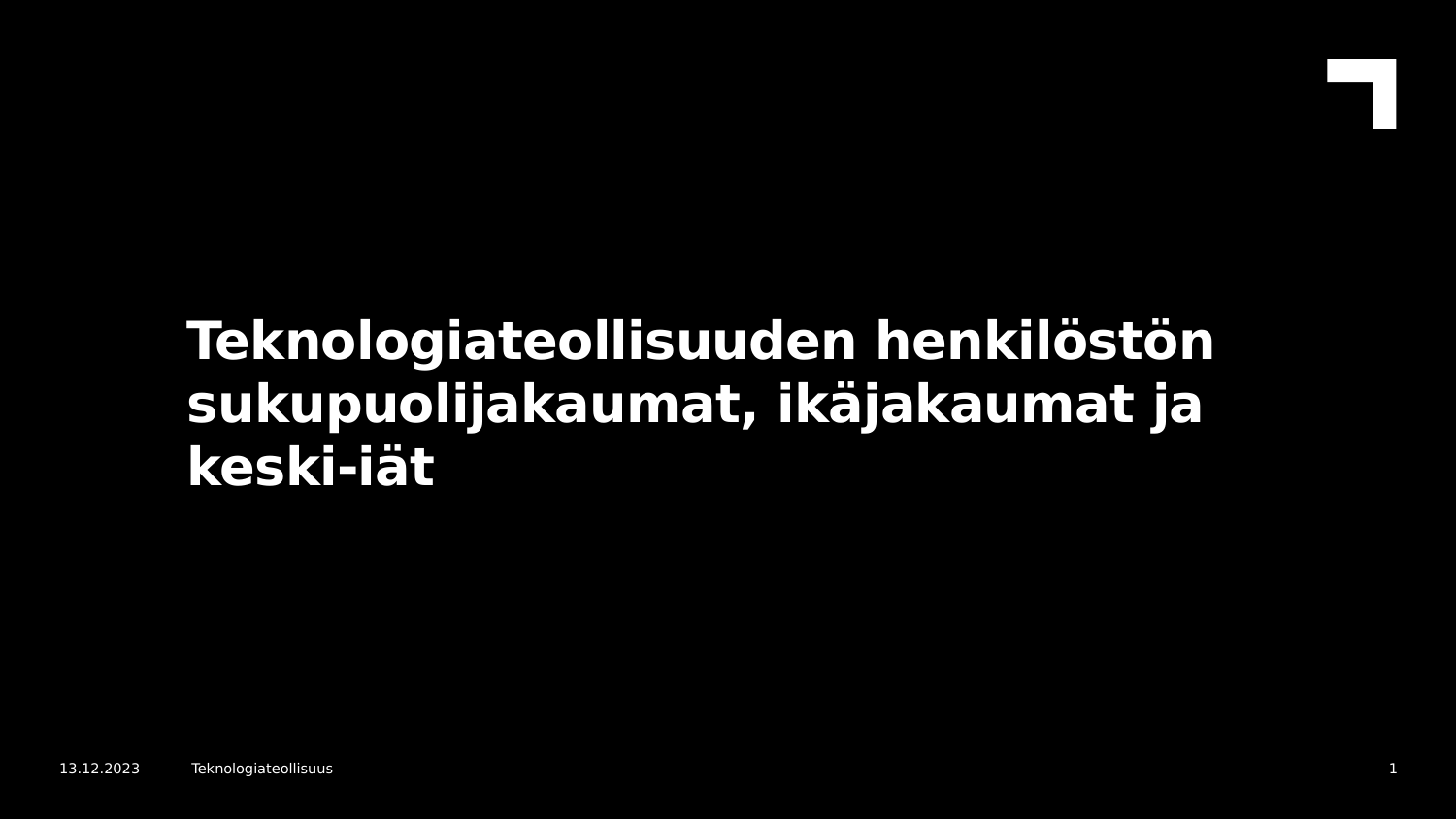

Teknologiateollisuuden henkilöstön sukupuolijakaumat, ikäjakaumat ja keski-iät
13.12.2023
Teknologiateollisuus
1